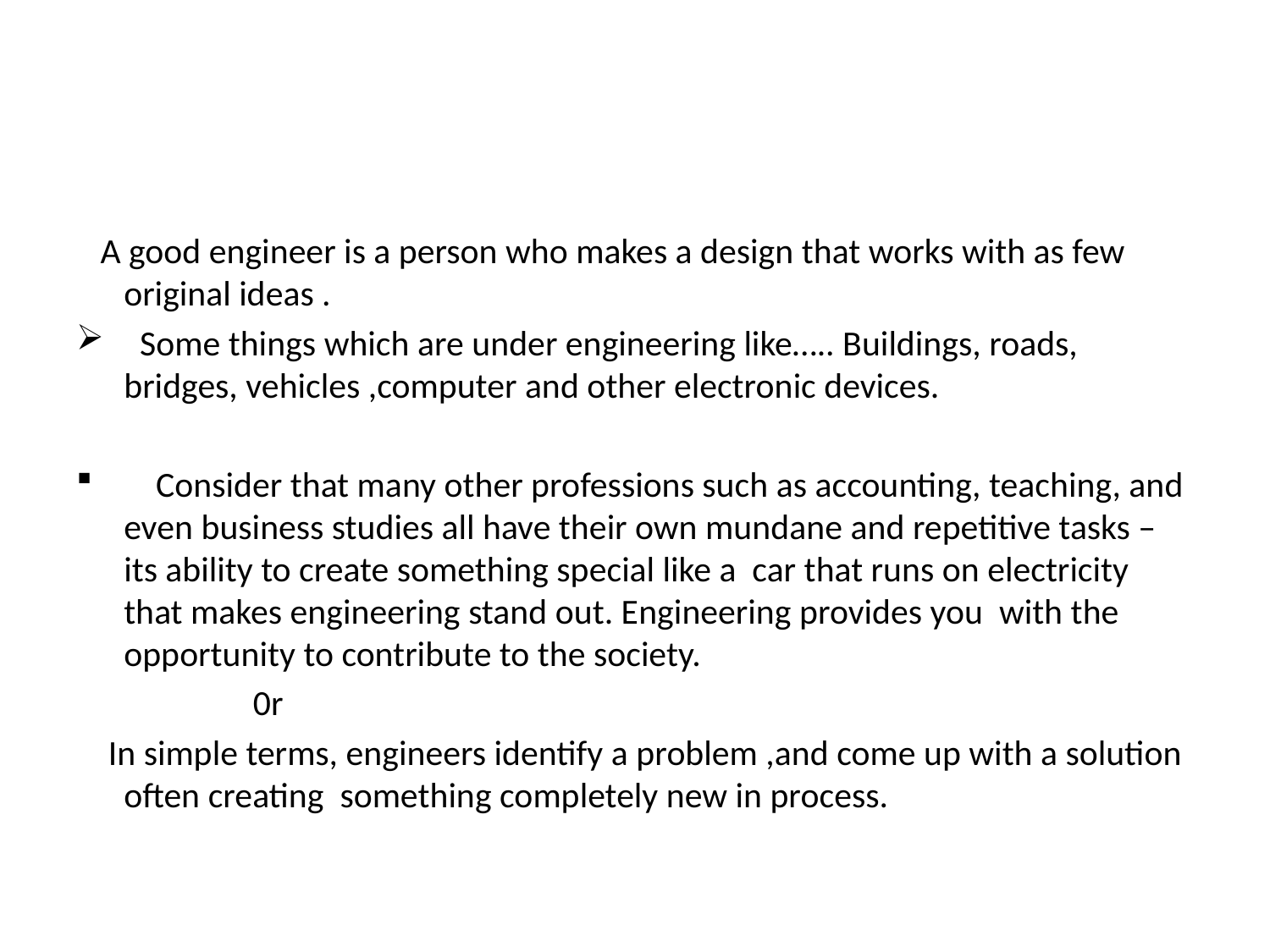

#
   A good engineer is a person who makes a design that works with as few original ideas .
  Some things which are under engineering like….. Buildings, roads, bridges, vehicles ,computer and other electronic devices.

    Consider that many other professions such as accounting, teaching, and even business studies all have their own mundane and repetitive tasks –  its ability to create something special like a  car that runs on electricity that makes engineering stand out. Engineering provides you  with the opportunity to contribute to the society.
                      0r
    In simple terms, engineers identify a problem ,and come up with a solution often creating  something completely new in process.